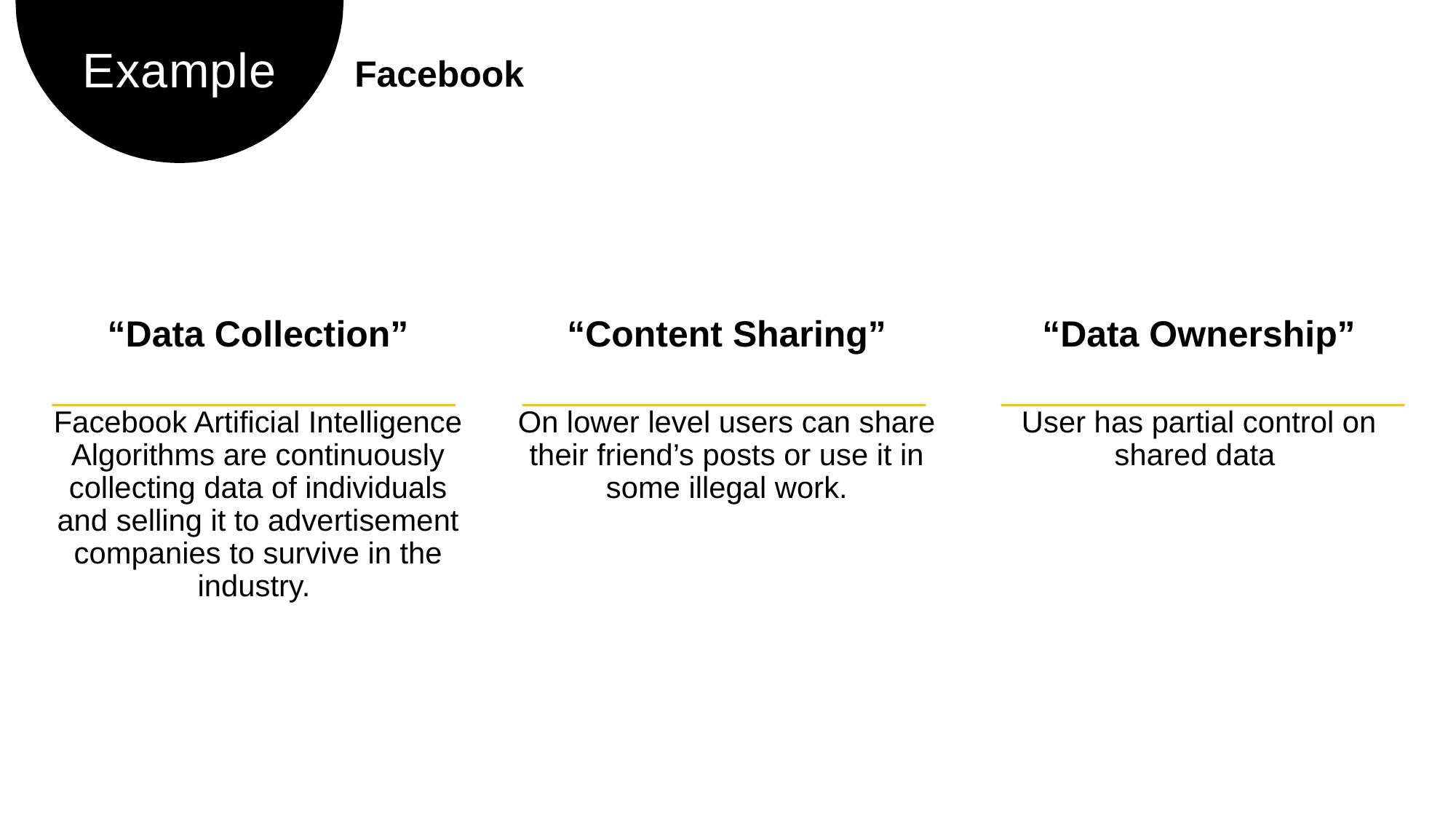

# Example
Facebook
“Data Collection”
Facebook Artificial Intelligence Algorithms are continuously collecting data of individuals and selling it to advertisement companies to survive in the industry.
“Content Sharing”
On lower level users can share their friend’s posts or use it in some illegal work.

“Data Ownership”
User has partial control on shared data